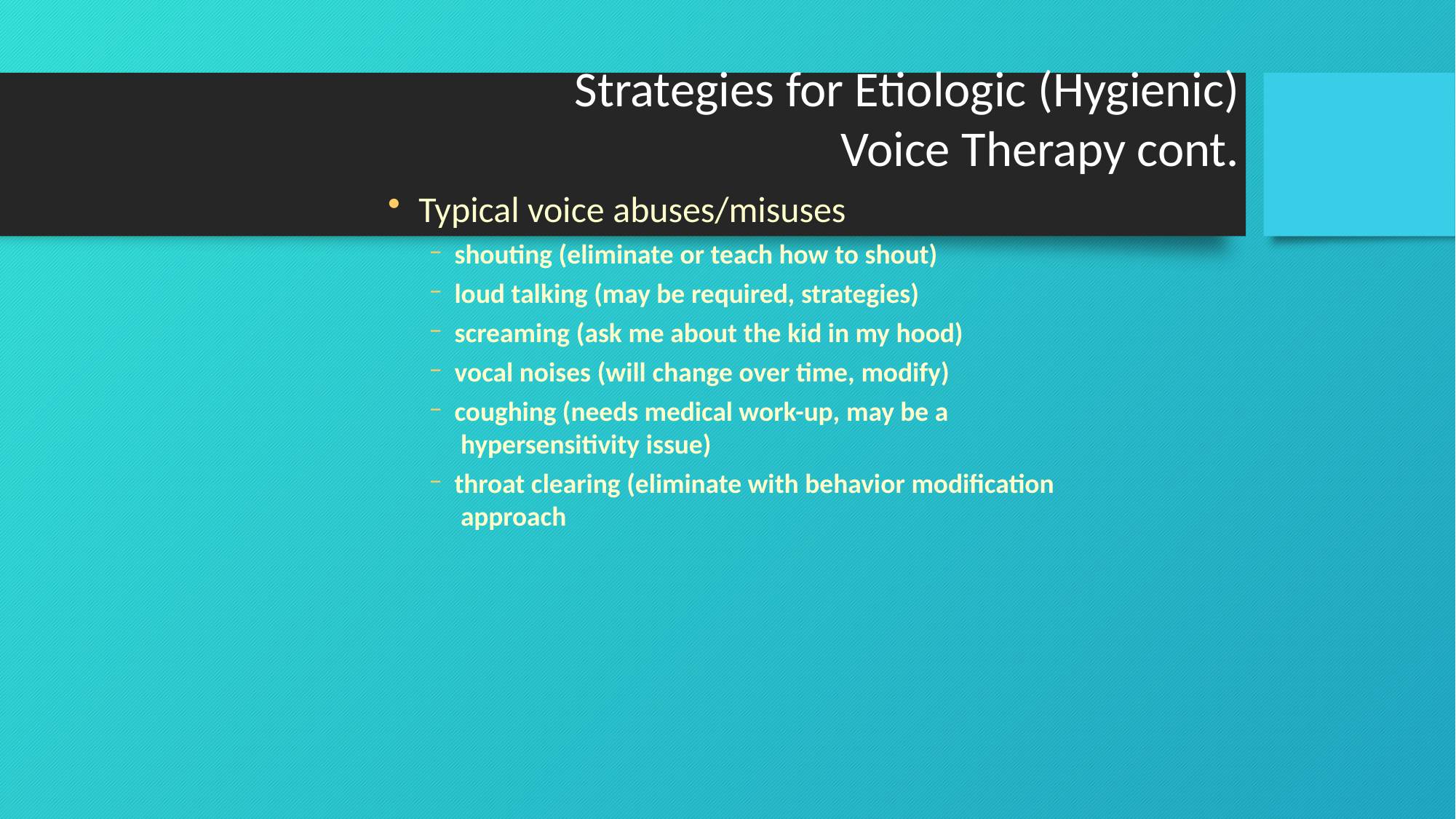

# Strategies for Etiologic (Hygienic)
Voice Therapy cont.
Typical voice abuses/misuses
shouting (eliminate or teach how to shout)
loud talking (may be required, strategies)
screaming (ask me about the kid in my hood)
vocal noises (will change over time, modify)
coughing (needs medical work-up, may be a  hypersensitivity issue)
throat clearing (eliminate with behavior modification  approach